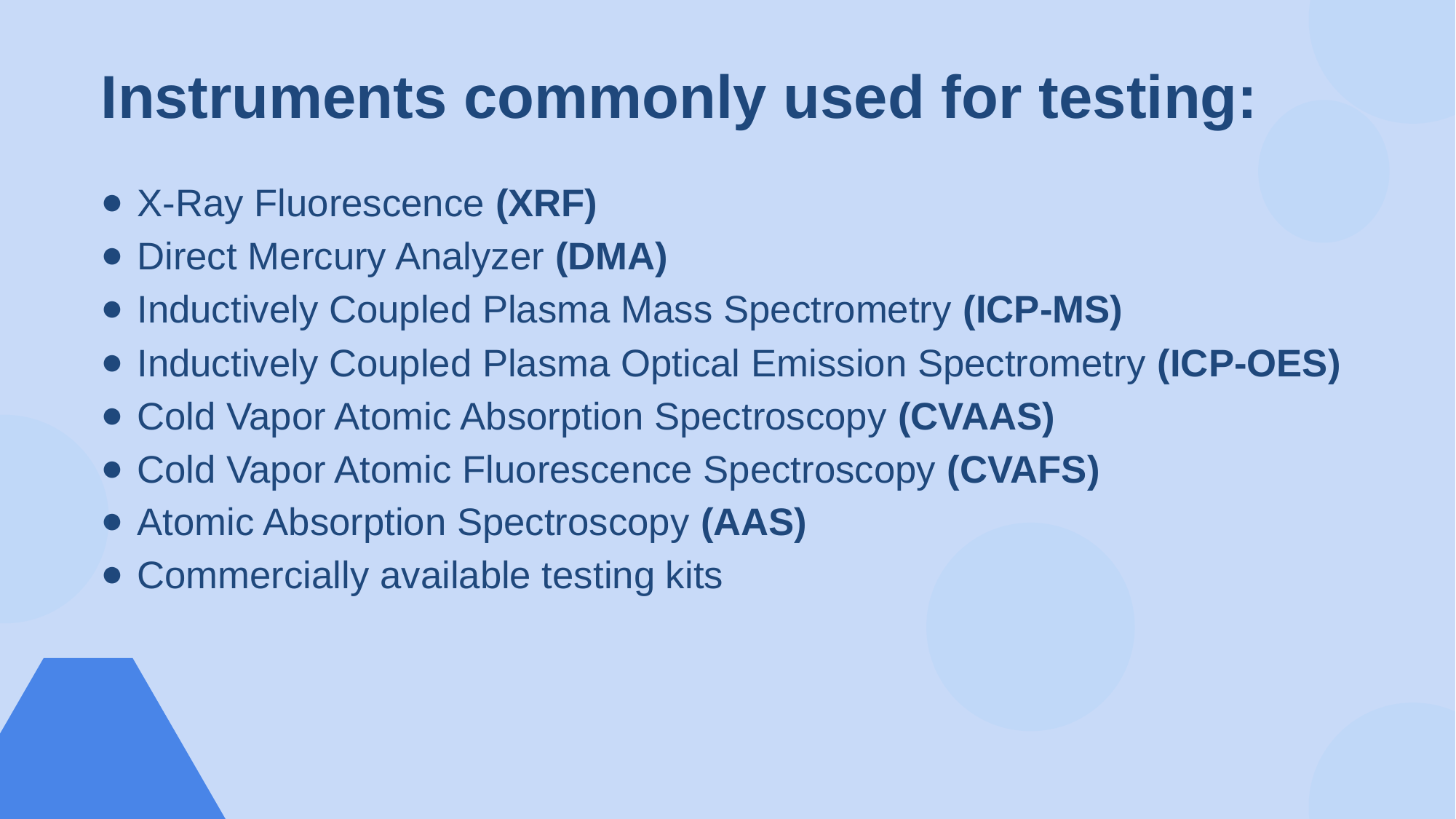

# Instruments commonly used for testing:
X-Ray Fluorescence (XRF)
Direct Mercury Analyzer (DMA)
Inductively Coupled Plasma Mass Spectrometry (ICP-MS)
Inductively Coupled Plasma Optical Emission Spectrometry (ICP-OES)
Cold Vapor Atomic Absorption Spectroscopy (CVAAS)
Cold Vapor Atomic Fluorescence Spectroscopy (CVAFS)
Atomic Absorption Spectroscopy (AAS)
Commercially available testing kits